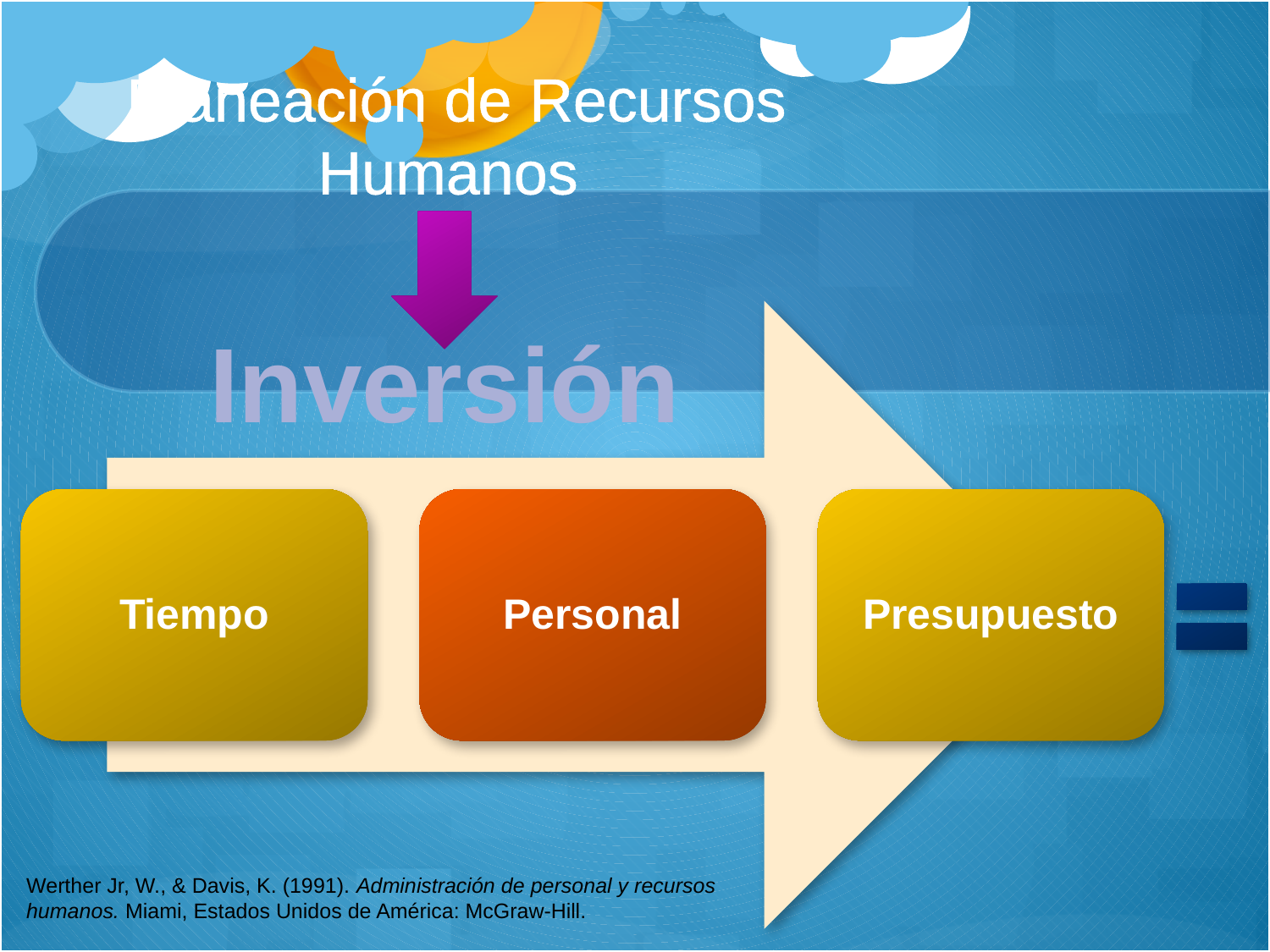

# Planeación de Recursos Humanos

Tiempo
Personal
Presupuesto
Inversión

Werther Jr, W., & Davis, K. (1991). Administración de personal y recursos humanos. Miami, Estados Unidos de América: McGraw-Hill.